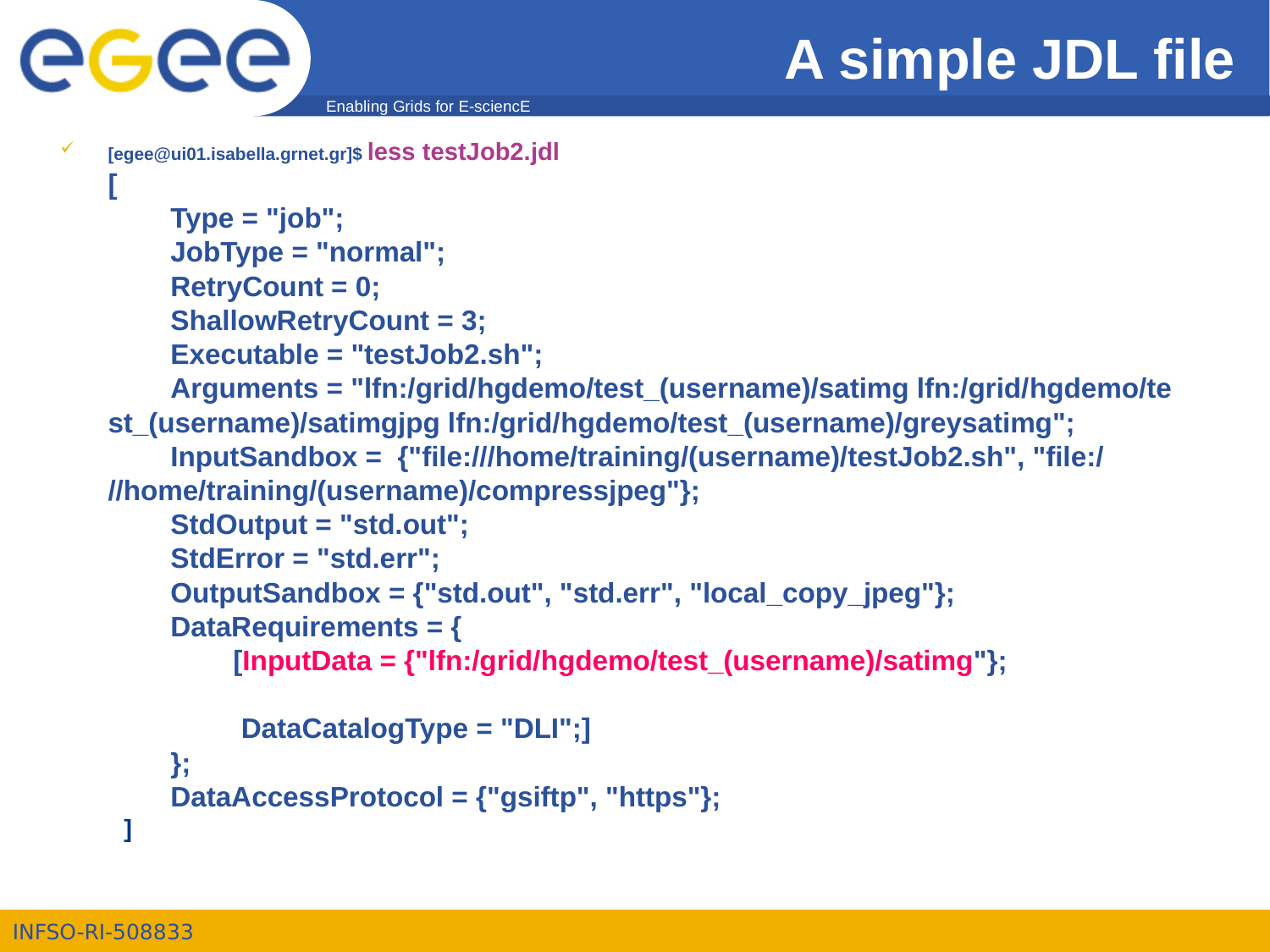

# A simple JDL file
[egee@ui01.isabella.grnet.gr]$ less testJob2.jdl
	[
	        Type = "job";
	        JobType = "normal";
	        RetryCount = 0;
	        ShallowRetryCount = 3;
	        Executable = "testJob2.sh";
	        Arguments = "lfn:/grid/hgdemo/test_(username)/satimg lfn:/grid/hgdemo/te
	st_(username)/satimgjpg lfn:/grid/hgdemo/test_(username)/greysatimg";
	        InputSandbox =  {"file:///home/training/(username)/testJob2.sh", "file:/
	//home/training/(username)/compressjpeg"};
	        StdOutput = "std.out";
	        StdError = "std.err";
	        OutputSandbox = {"std.out", "std.err", "local_copy_jpeg"};
	        DataRequirements = {
	                [InputData = {"lfn:/grid/hgdemo/test_(username)/satimg"};

	                 DataCatalogType = "DLI";]
	        };
	        DataAccessProtocol = {"gsiftp", "https"};
]